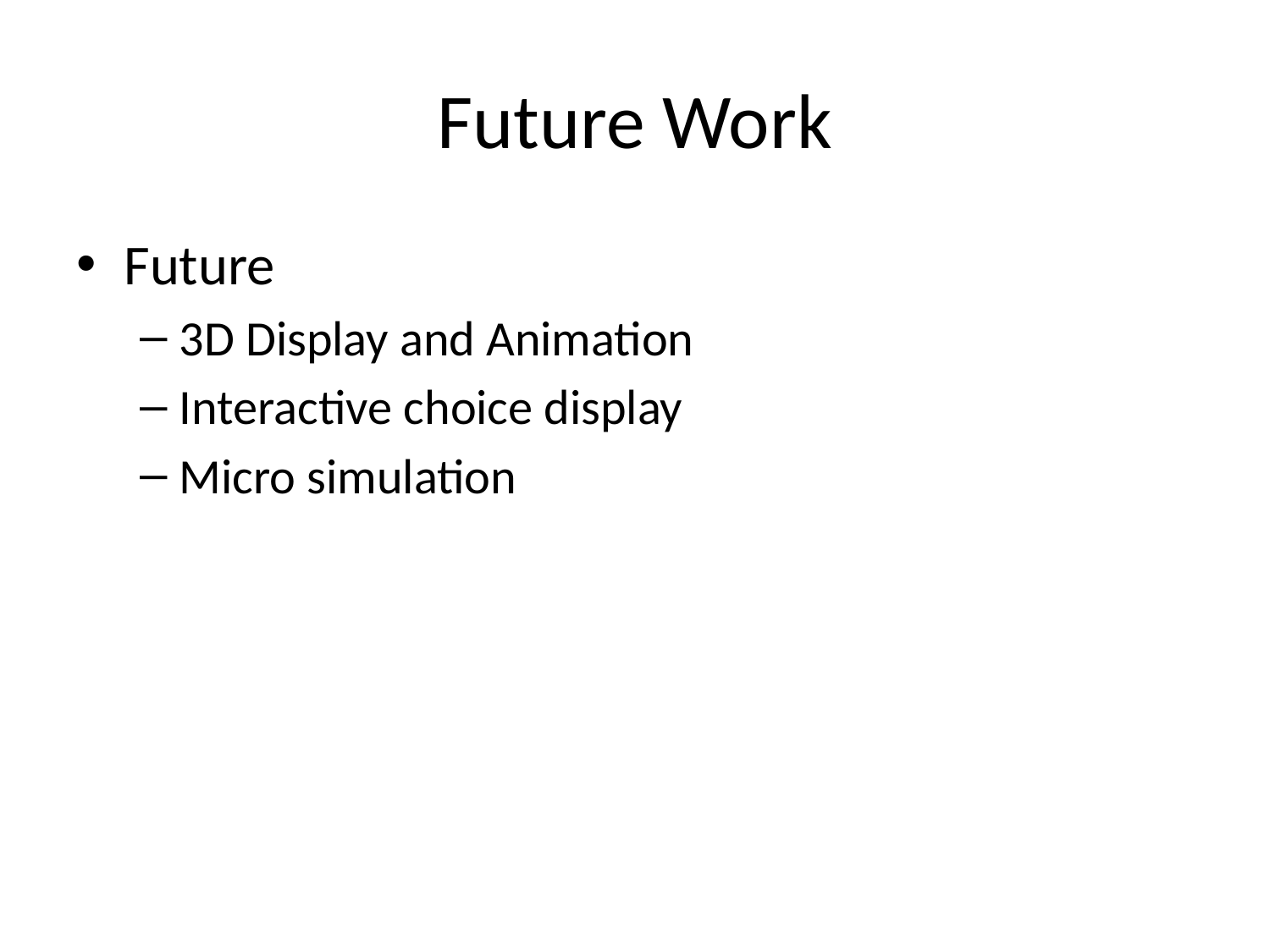

# Future Work
Future
3D Display and Animation
Interactive choice display
Micro simulation